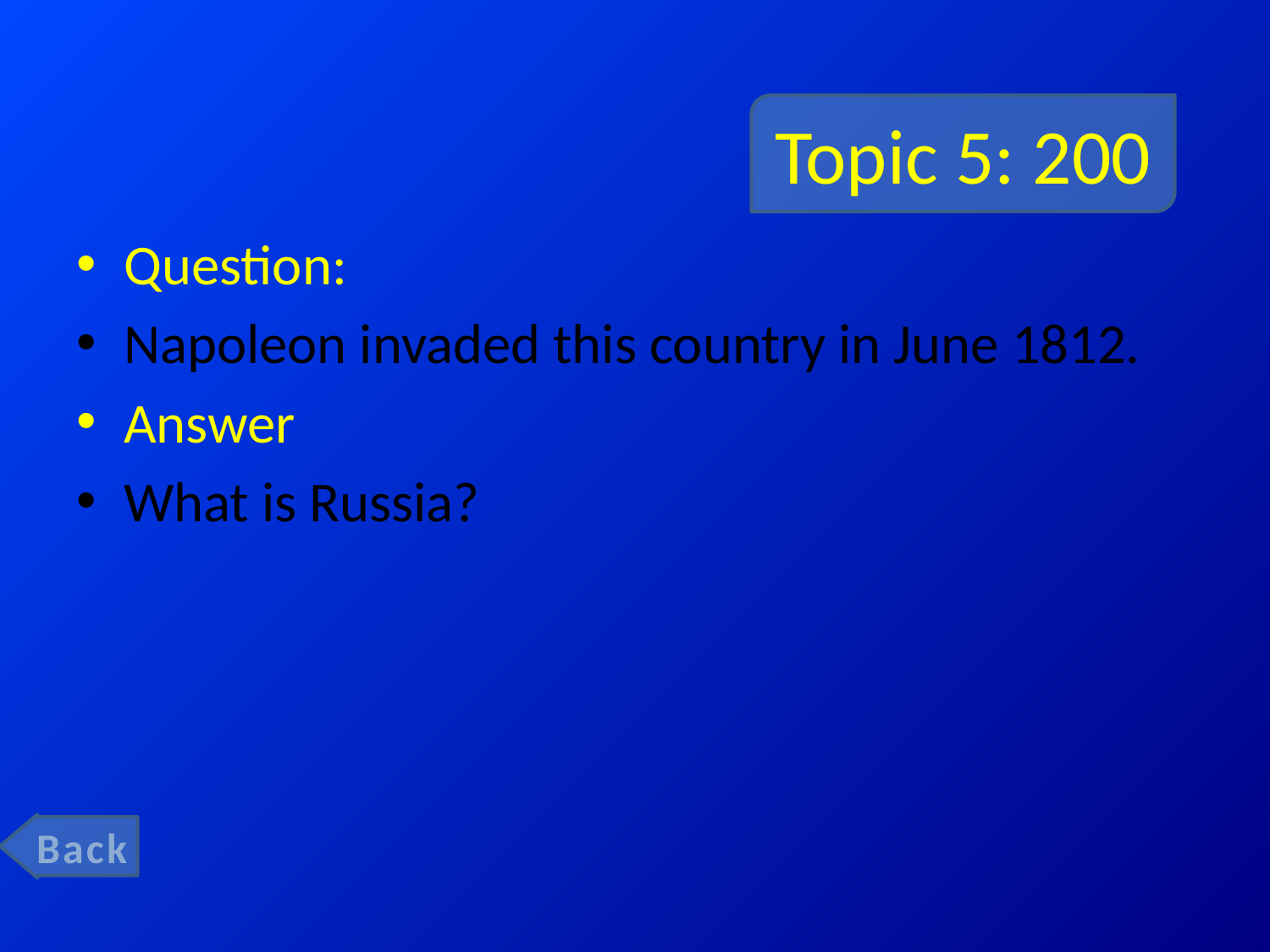

# Topic 5: 200

Question:
Napoleon invaded this country in June 1812.
Answer
What is Russia?

Back